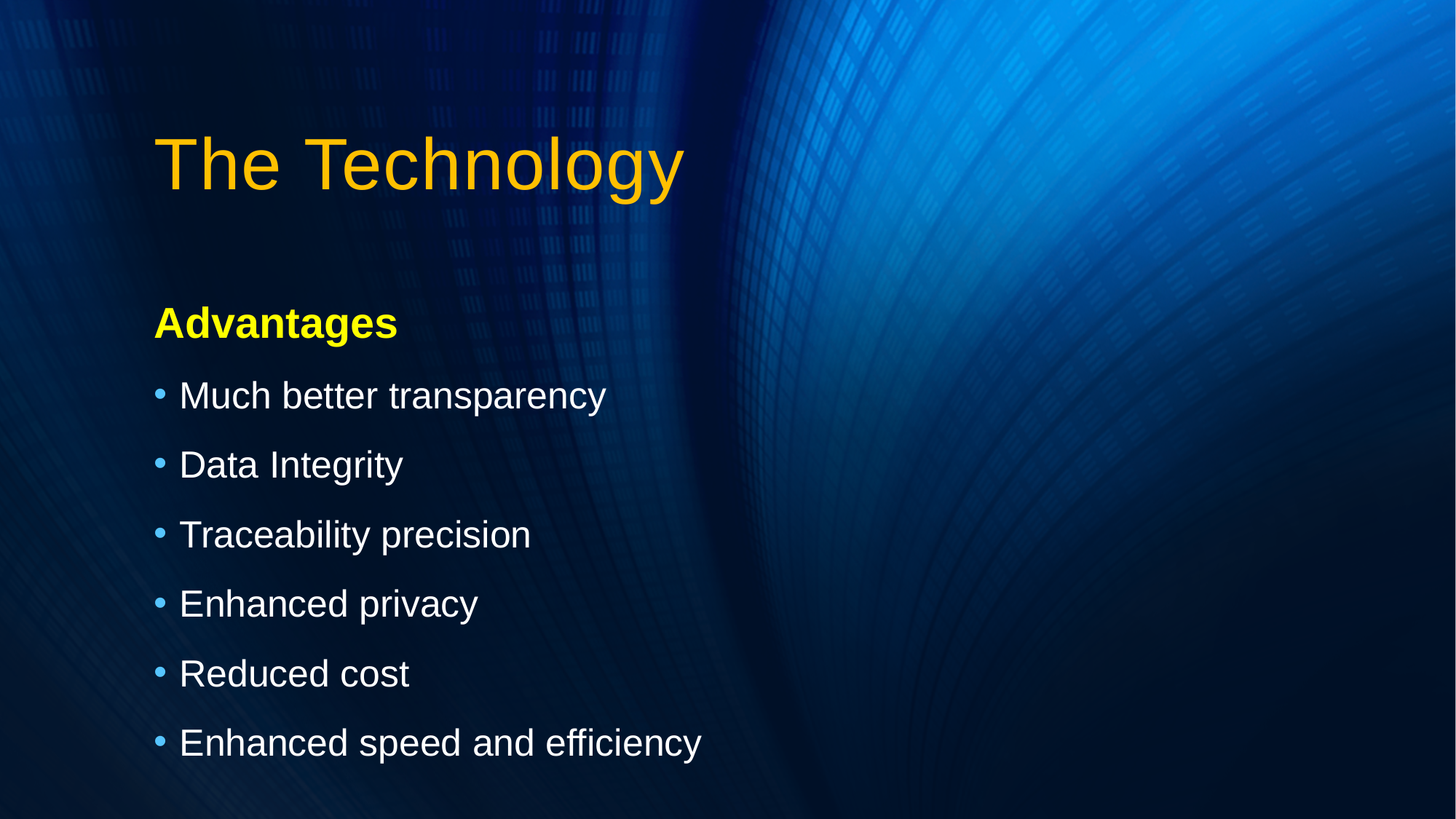

# The Technology
Advantages
Much better transparency
Data Integrity
Traceability precision
Enhanced privacy
Reduced cost
Enhanced speed and efficiency